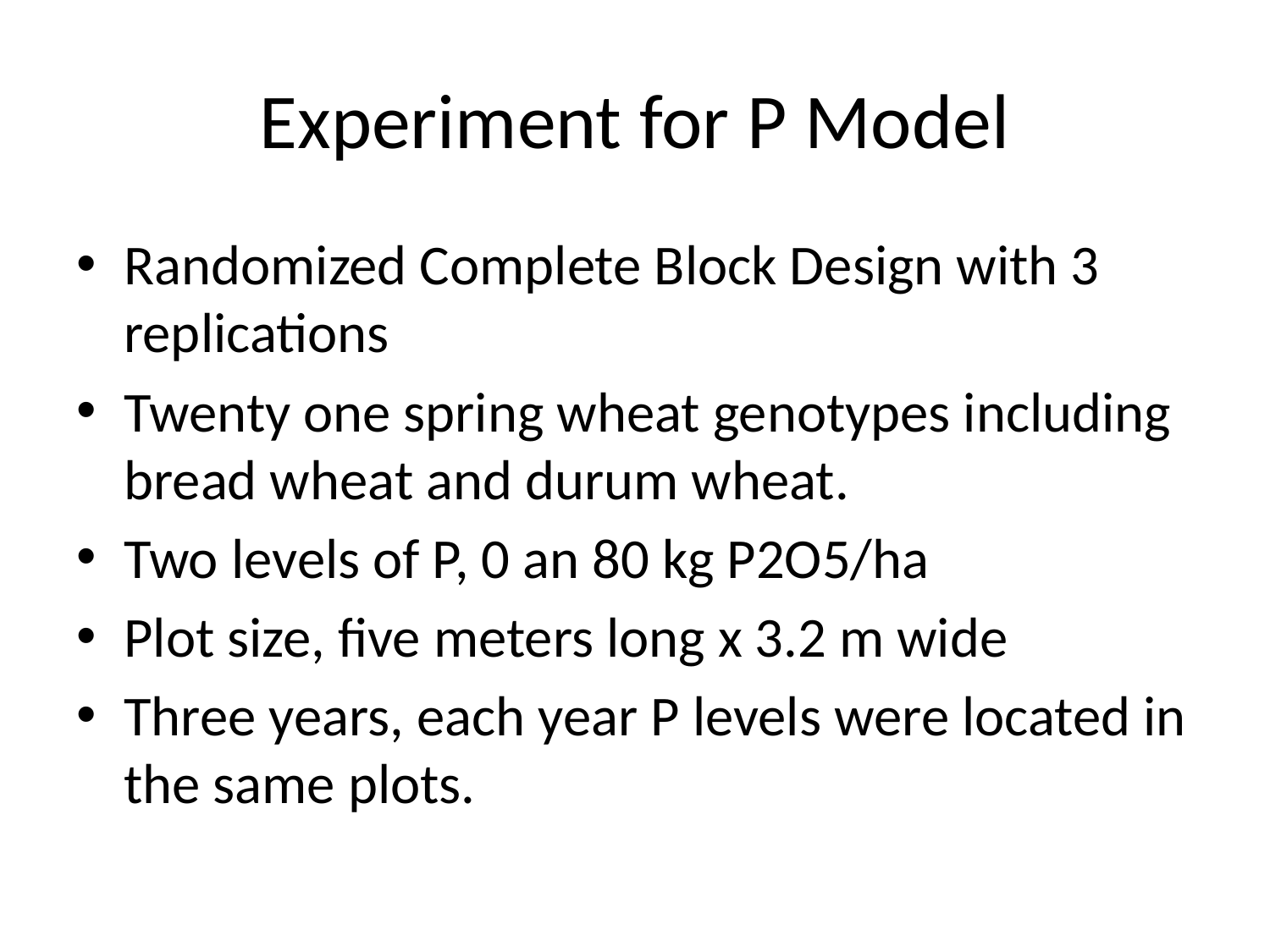

# Experiment for P Model
Randomized Complete Block Design with 3 replications
Twenty one spring wheat genotypes including bread wheat and durum wheat.
Two levels of P, 0 an 80 kg P2O5/ha
Plot size, five meters long x 3.2 m wide
Three years, each year P levels were located in the same plots.